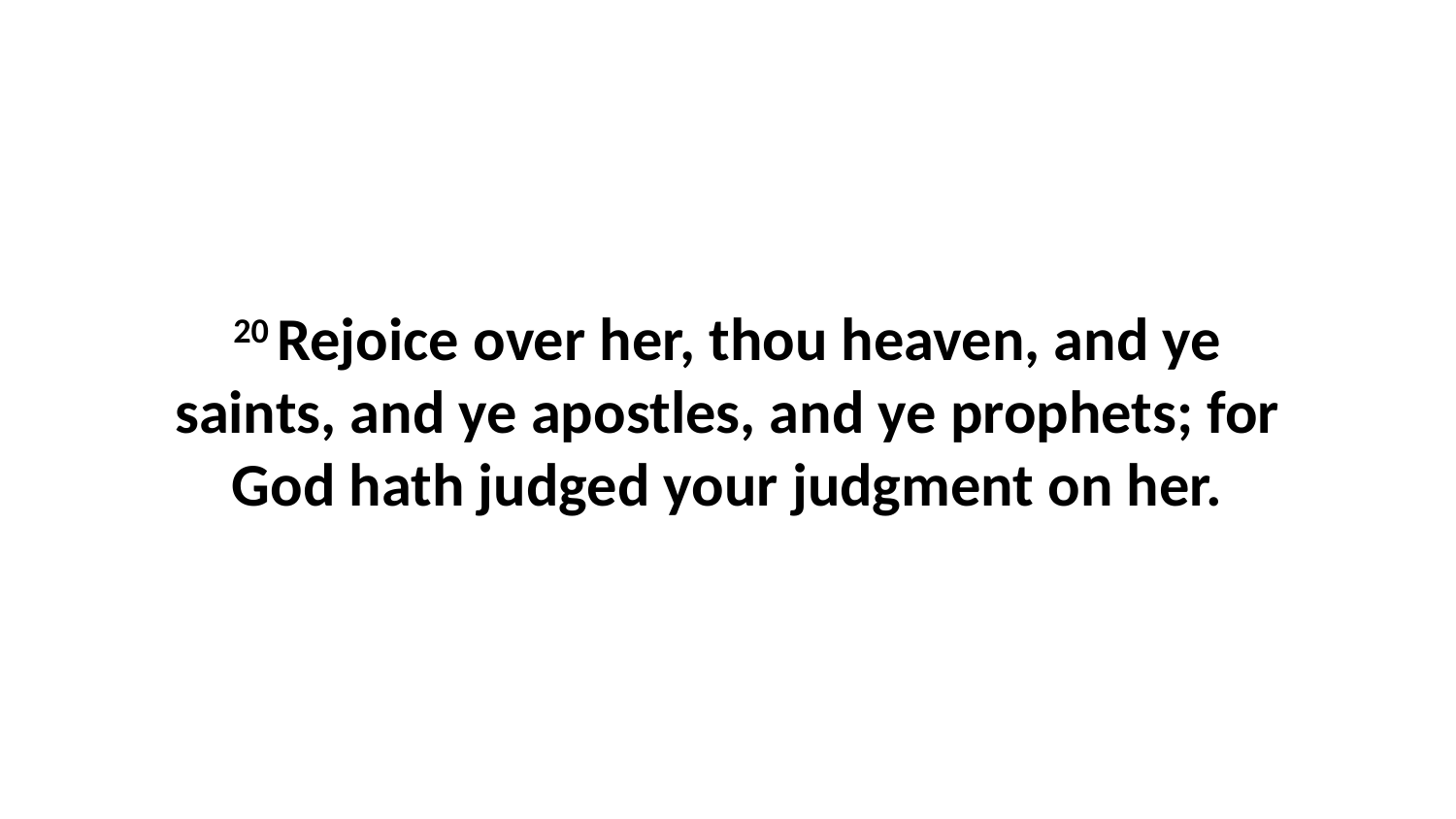

20 Rejoice over her, thou heaven, and ye saints, and ye apostles, and ye prophets; for God hath judged your judgment on her.